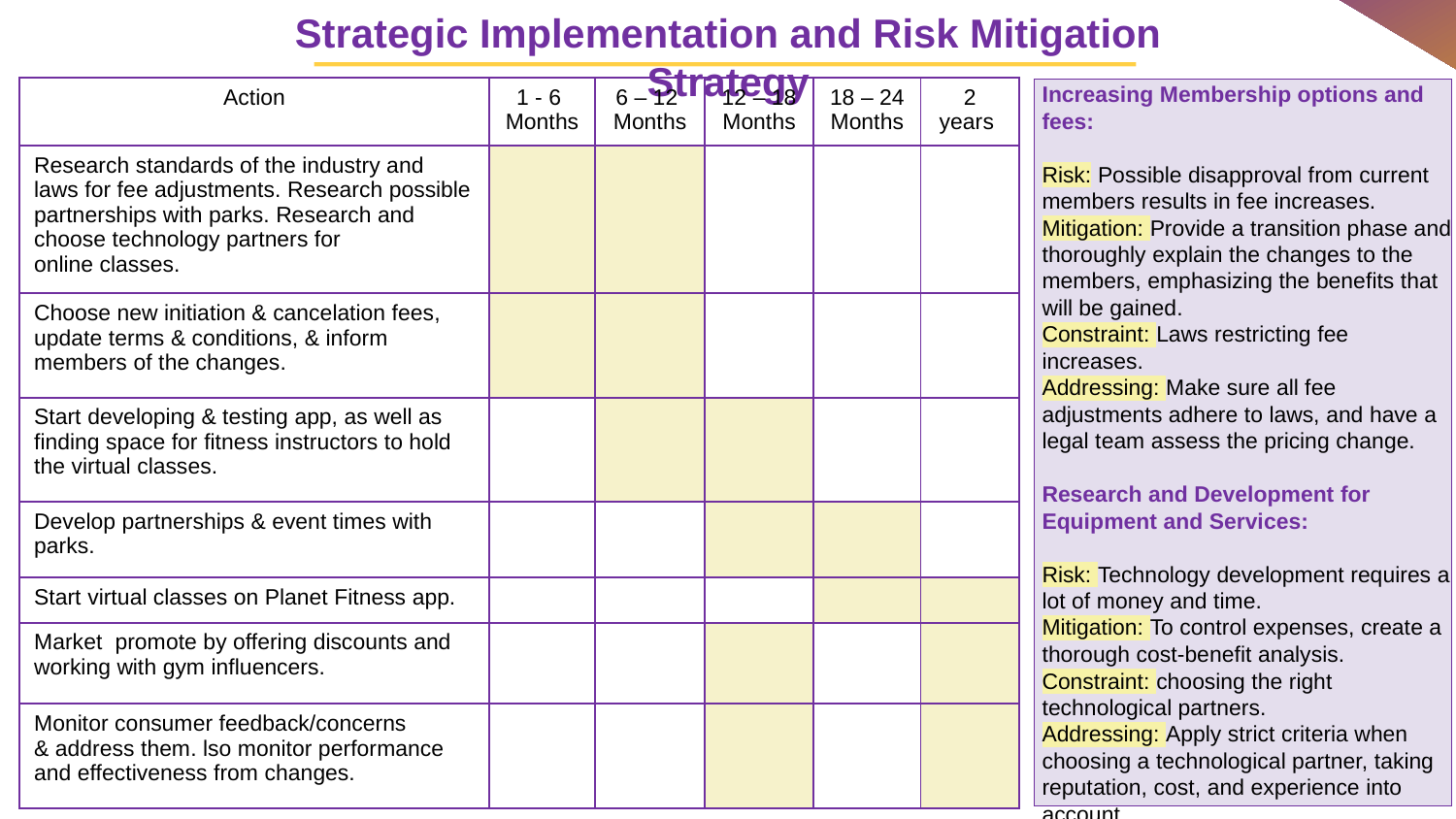

Strategic Implementation and Risk Mitigation Strategy

Increasing Membership options and fees:

Risk: Possible disapproval from current members results in fee increases.
Mitigation: Provide a transition phase and thoroughly explain the changes to the members, emphasizing the benefits that will be gained.
Constraint: Laws restricting fee increases.
Addressing: Make sure all fee adjustments adhere to laws, and have a legal team assess the pricing change.

Research and Development for Equipment and Services:

Risk: Technology development requires a lot of money and time.
Mitigation: To control expenses, create a thorough cost-benefit analysis.
Constraint: choosing the right technological partners.
Addressing: Apply strict criteria when choosing a technological partner, taking reputation, cost, and experience into account.

| Action | 1 - 6  Months | 6 – 12  Months | 12 – 18 Months | 18 – 24 Months | 2 years |
| --- | --- | --- | --- | --- | --- |
| Research standards of the industry and laws for fee adjustments. Research possible partnerships with parks. Research and choose technology partners for online classes. |  |  |  |  |  |
| Choose new initiation & cancelation fees, update terms & conditions, & inform members of the changes. |  |  |  |  |  |
| Start developing & testing app, as well as finding space for fitness instructors to hold the virtual classes. |  |  |  |  |  |
| Develop partnerships & event times with parks. |  |  |  |  |  |
| Start virtual classes on Planet Fitness app. |  |  |  |  |  |
| Market  promote by offering discounts and working with gym influencers. |  |  |  |  |  |
| Monitor consumer feedback/concerns & address them. lso monitor performance and effectiveness from changes. |  |  |  |  |  |